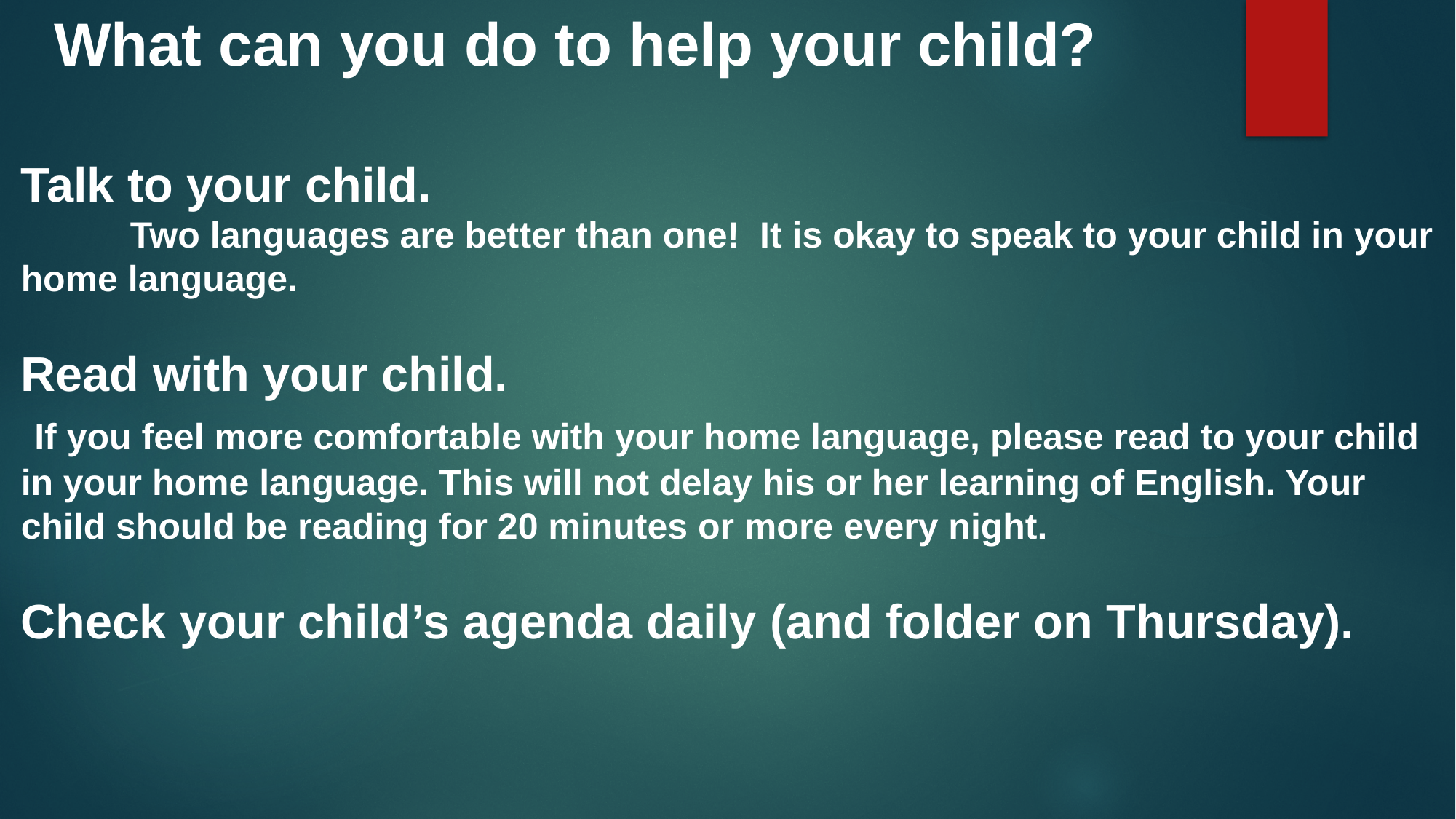

What can you do to help your child?
Talk to your child.
	Two languages are better than one!  It is okay to speak to your child in your home language.

Read with your child.
 If you feel more comfortable with your home language, please read to your child in your home language. This will not delay his or her learning of English. Your child should be reading for 20 minutes or more every night.

Check your child’s agenda daily (and folder on Thursday).